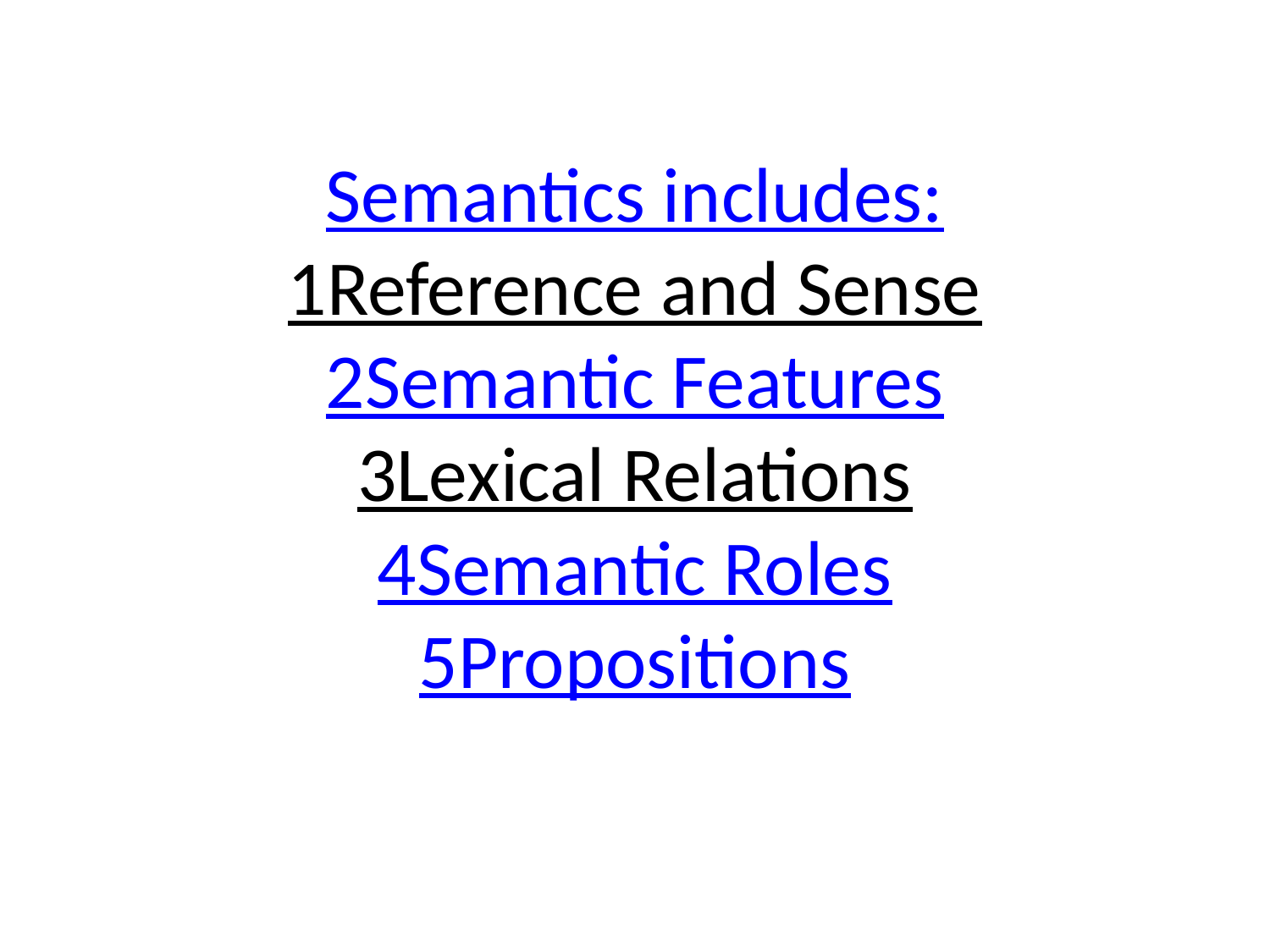

# Semantics includes: 1Reference and Sense 2Semantic Features 3Lexical Relations 4Semantic Roles 5Propositions